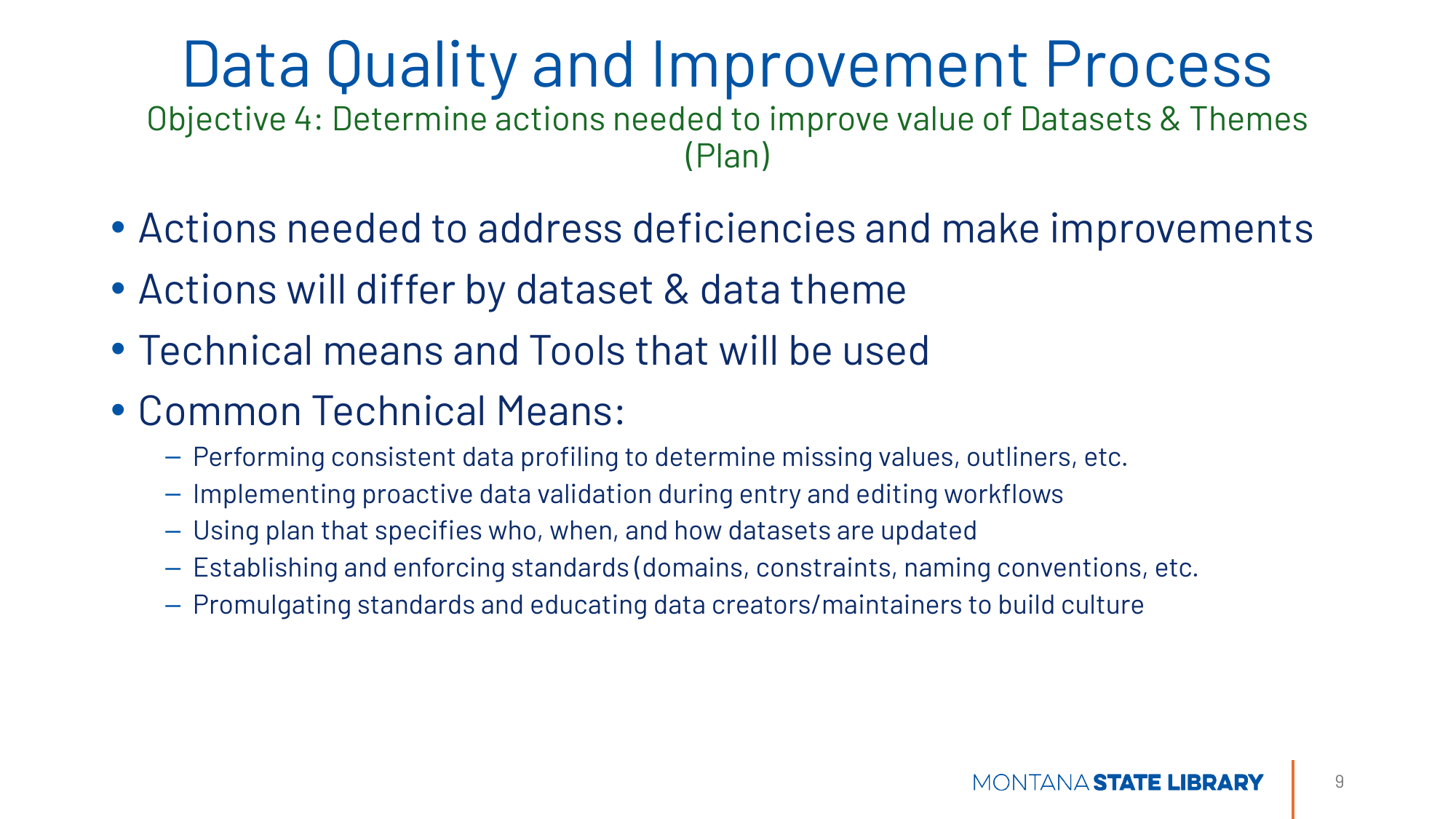

Data Quality and Improvement Process
Objective 4: Determine actions needed to improve value of Datasets & Themes (Plan)
Actions needed to address deficiencies and make improvements
Actions will differ by dataset & data theme
Technical means and Tools that will be used
Common Technical Means:
Performing consistent data profiling to determine missing values, outliners, etc.
Implementing proactive data validation during entry and editing workflows
Using plan that specifies who, when, and how datasets are updated
Establishing and enforcing standards (domains, constraints, naming conventions, etc.
Promulgating standards and educating data creators/maintainers to build culture

9